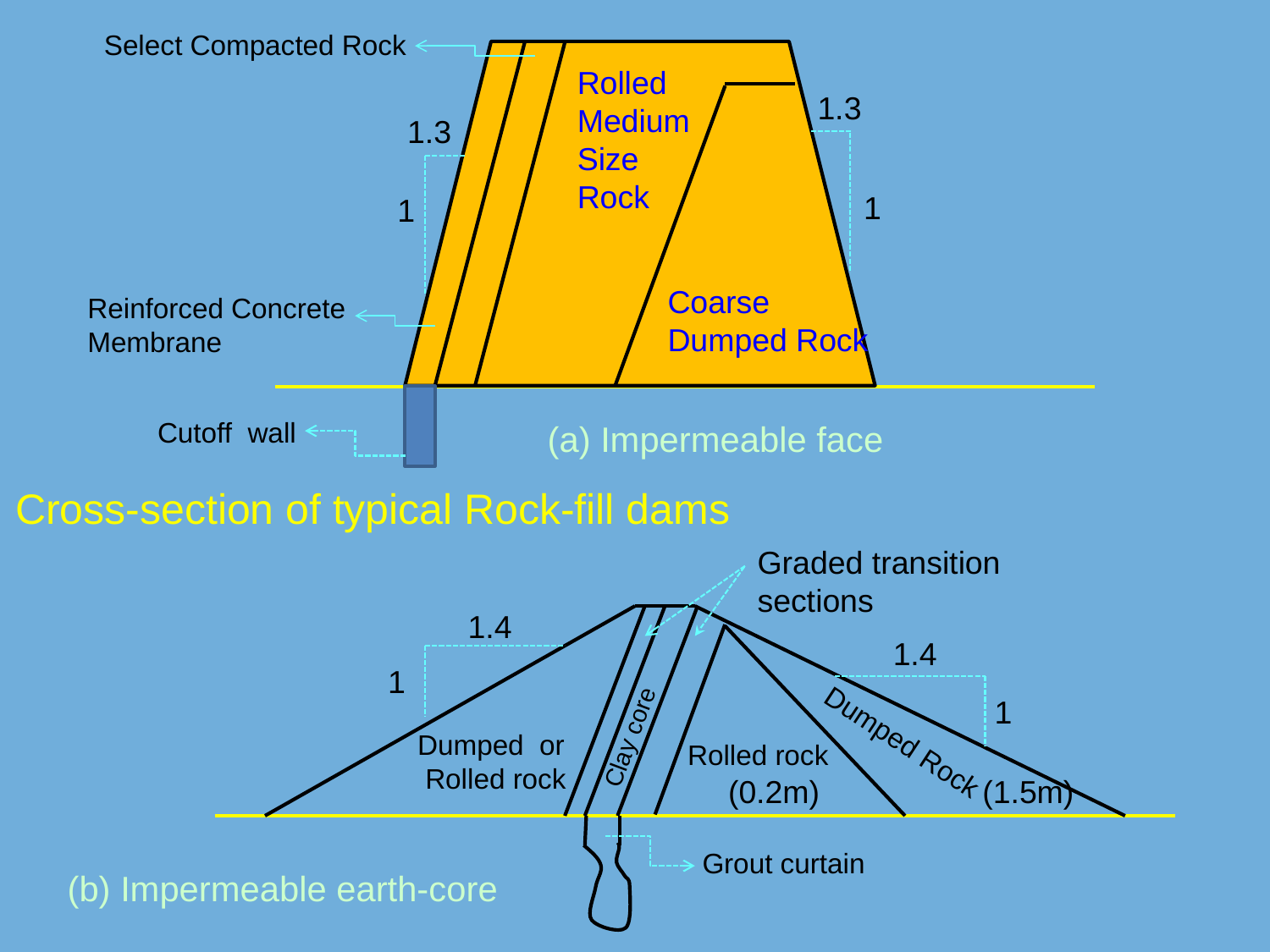

Select Compacted Rock

1.3
1.3
1
1
Coarse
Dumped Rock
Reinforced Concrete Membrane

Cutoff  wall
(a) Impermeable face
Clay core
Dumped  or
 Rolled rock
Dumped Rock
Rolled rock
Grout curtain
(b) Impermeable earth-core
Rolled
Medium
Size
Rock
Cross-section of typical Rock-fill dams
Graded transition sections
1.4
1.4
1
1
(0.2m)
(1.5m)